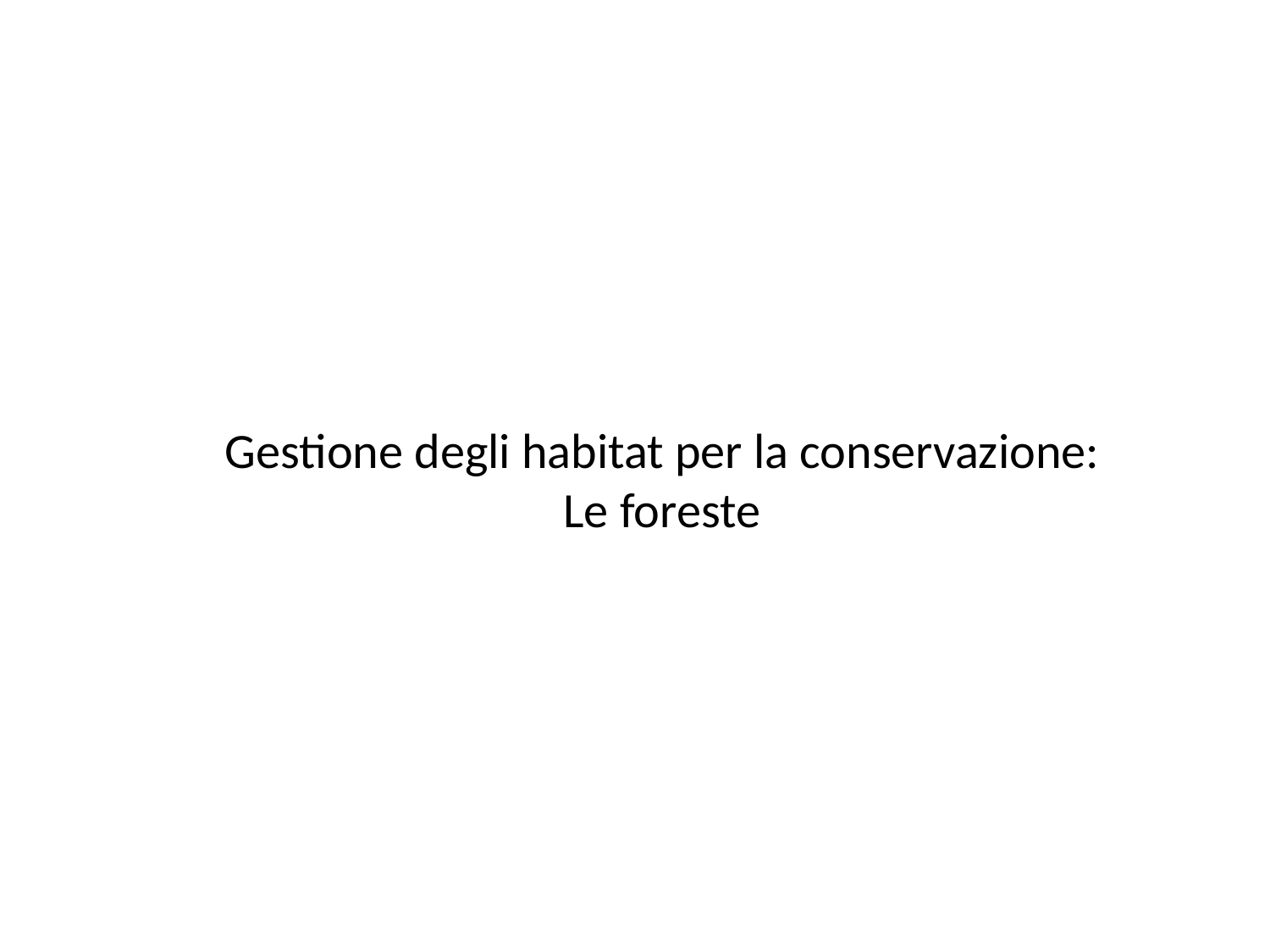

Gestione degli habitat per la conservazione:
Le foreste